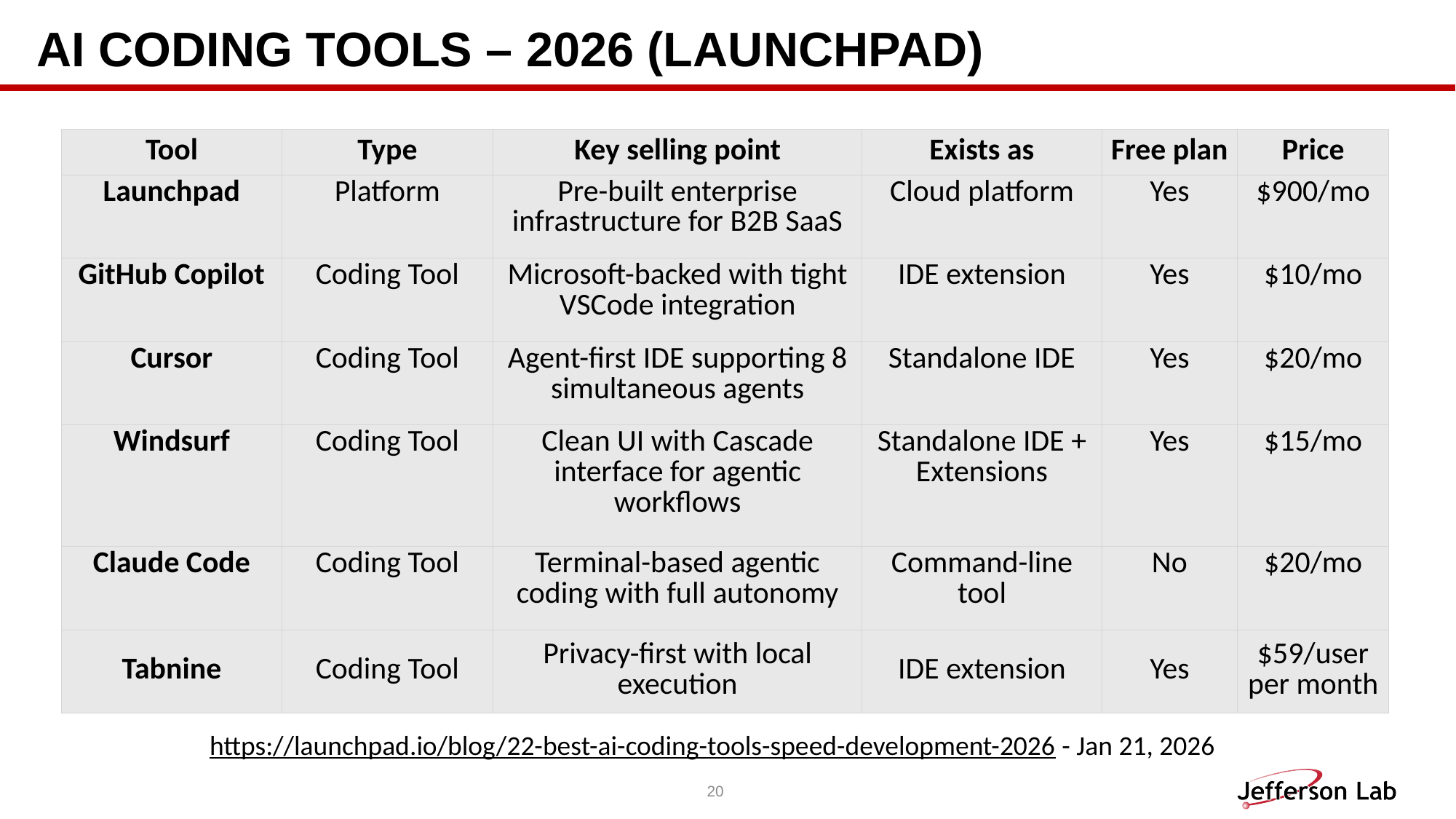

# AI coding tools – 2026 (Launchpad)
| Tool | Type | Key selling point | Exists as | Free plan | Price |
| --- | --- | --- | --- | --- | --- |
| Launchpad | Platform | Pre-built enterprise infrastructure for B2B SaaS | Cloud platform | Yes | $900/mo |
| GitHub Copilot | Coding Tool | Microsoft-backed with tight VSCode integration | IDE extension | Yes | $10/mo |
| Cursor | Coding Tool | Agent-first IDE supporting 8 simultaneous agents | Standalone IDE | Yes | $20/mo |
| Windsurf | Coding Tool | Clean UI with Cascade interface for agentic workflows | Standalone IDE + Extensions | Yes | $15/mo |
| Claude Code | Coding Tool | Terminal-based agentic coding with full autonomy | Command-line tool | No | $20/mo |
| Tabnine | Coding Tool | Privacy-first with local execution | IDE extension | Yes | $59/user per month |
https://launchpad.io/blog/22-best-ai-coding-tools-speed-development-2026 - Jan 21, 2026
20